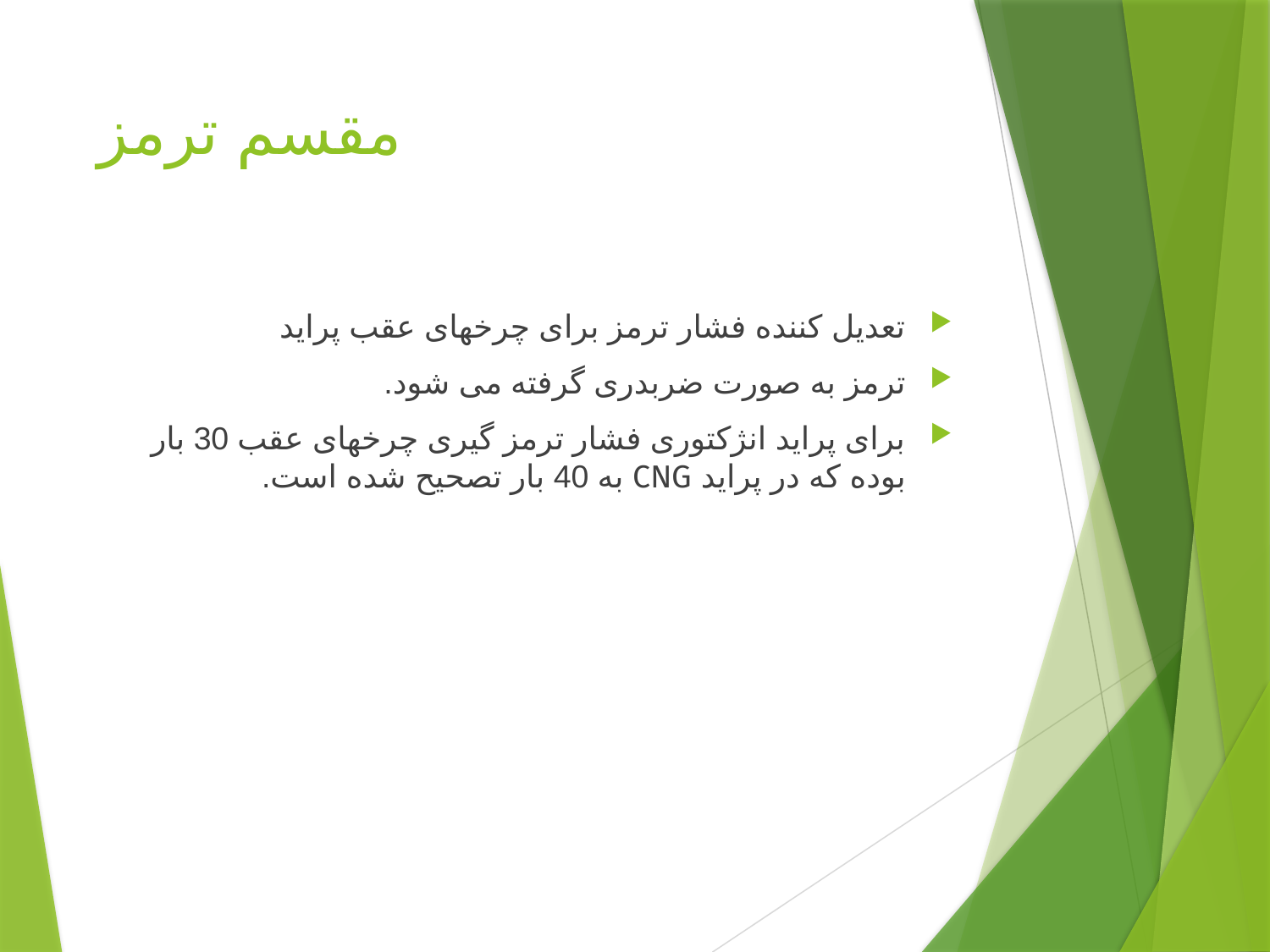

# مقسم ترمز
تعدیل کننده فشار ترمز برای چرخهای عقب پراید
ترمز به صورت ضربدری گرفته می شود.
برای پراید انژکتوری فشار ترمز گیری چرخهای عقب 30 بار بوده که در پراید CNG به 40 بار تصحیح شده است.